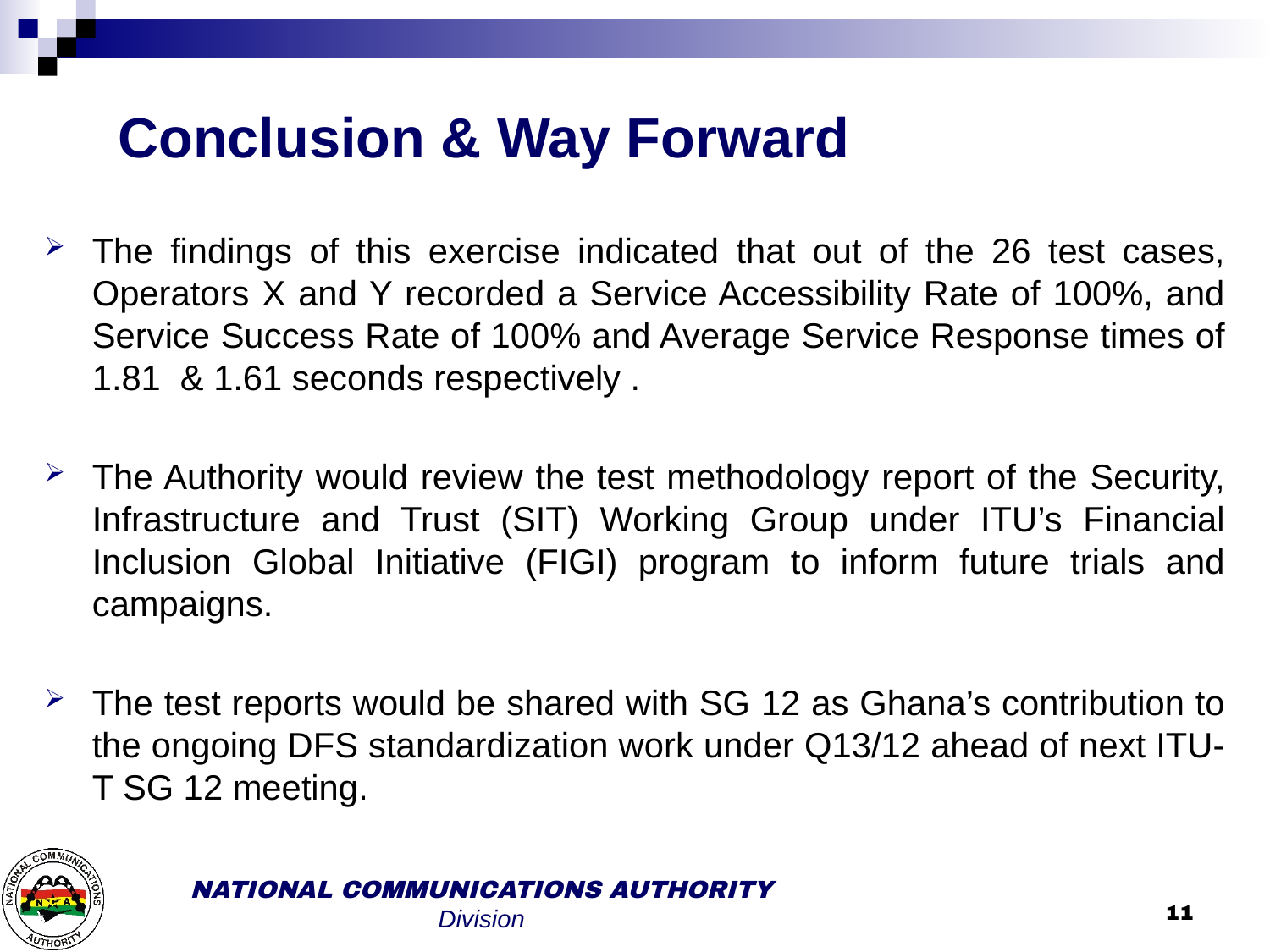

# Conclusion & Way Forward
The findings of this exercise indicated that out of the 26 test cases, Operators X and Y recorded a Service Accessibility Rate of 100%, and Service Success Rate of 100% and Average Service Response times of 1.81  & 1.61 seconds respectively .

The Authority would review the test methodology report of the Security, Infrastructure and Trust (SIT) Working Group under ITU’s Financial Inclusion Global Initiative (FIGI) program to inform future trials and campaigns.

The test reports would be shared with SG 12 as Ghana’s contribution to the ongoing DFS standardization work under Q13/12 ahead of next ITU-T SG 12 meeting.

11